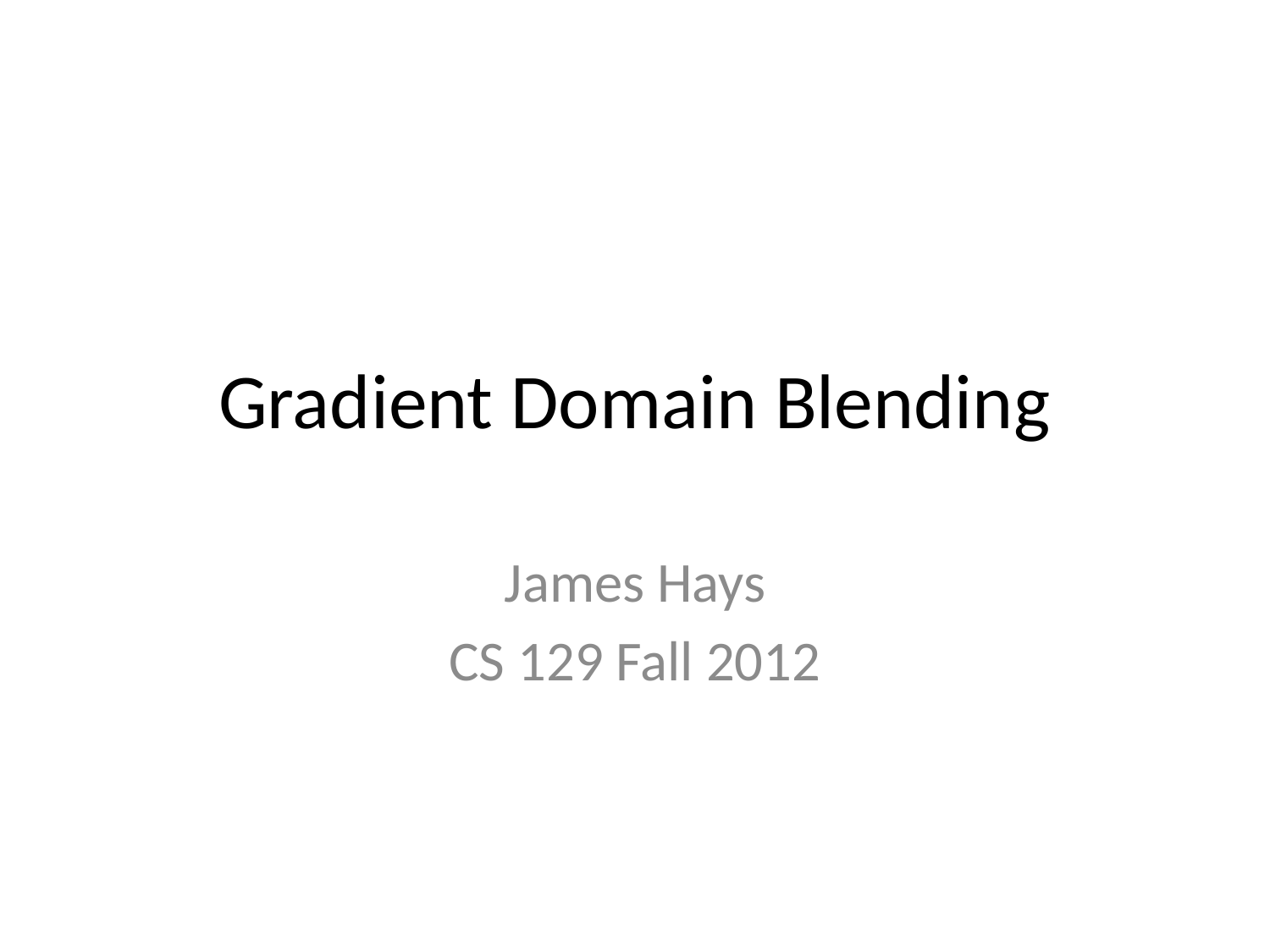

# Gradient Domain Blending
James Hays
CS 129 Fall 2012